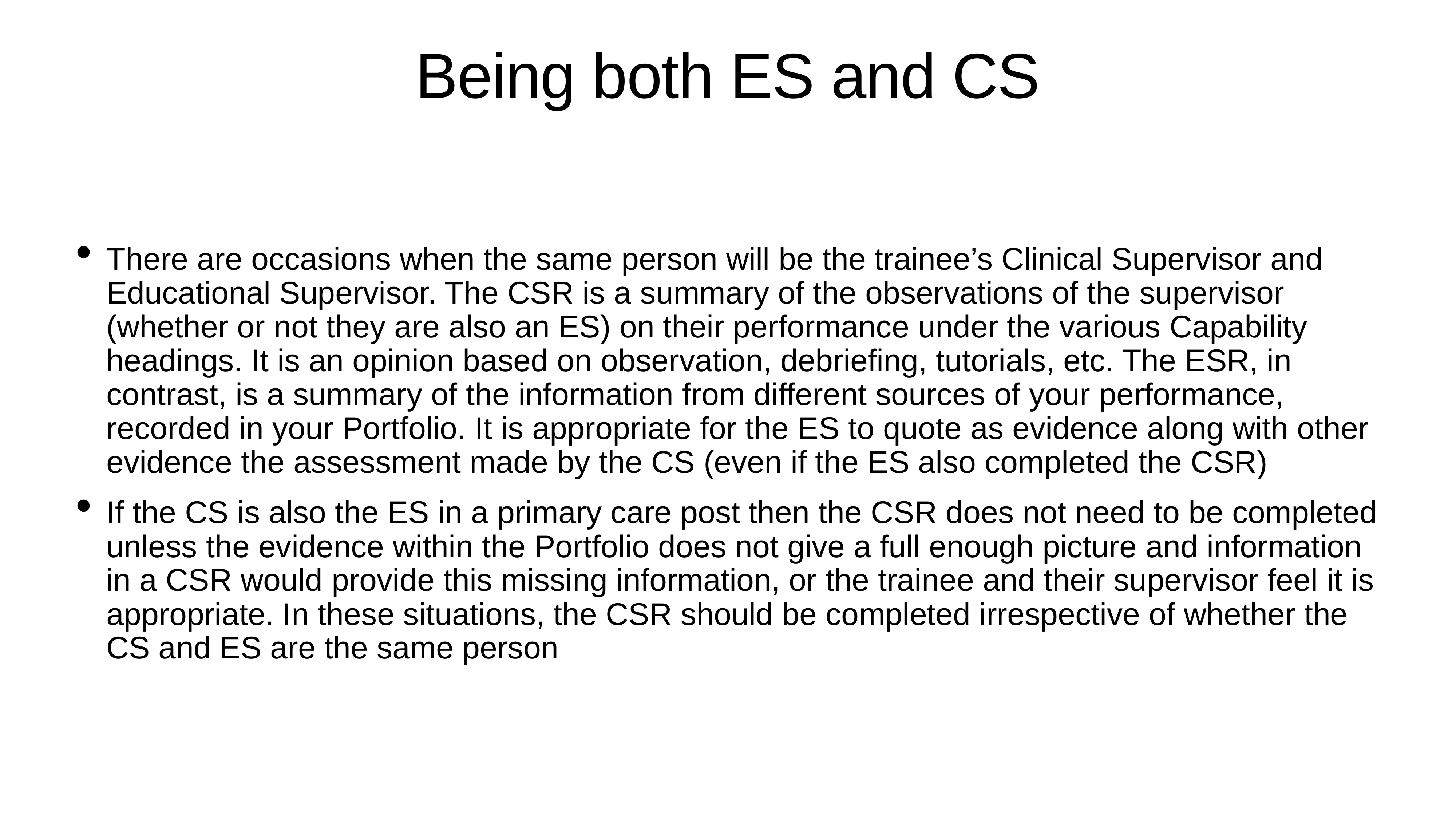

# Being both ES and CS
There are occasions when the same person will be the trainee’s Clinical Supervisor and Educational Supervisor. The CSR is a summary of the observations of the supervisor (whether or not they are also an ES) on their performance under the various Capability headings. It is an opinion based on observation, debriefing, tutorials, etc. The ESR, in contrast, is a summary of the information from different sources of your performance, recorded in your Portfolio. It is appropriate for the ES to quote as evidence along with other evidence the assessment made by the CS (even if the ES also completed the CSR)
If the CS is also the ES in a primary care post then the CSR does not need to be completed unless the evidence within the Portfolio does not give a full enough picture and information in a CSR would provide this missing information, or the trainee and their supervisor feel it is appropriate. In these situations, the CSR should be completed irrespective of whether the CS and ES are the same person